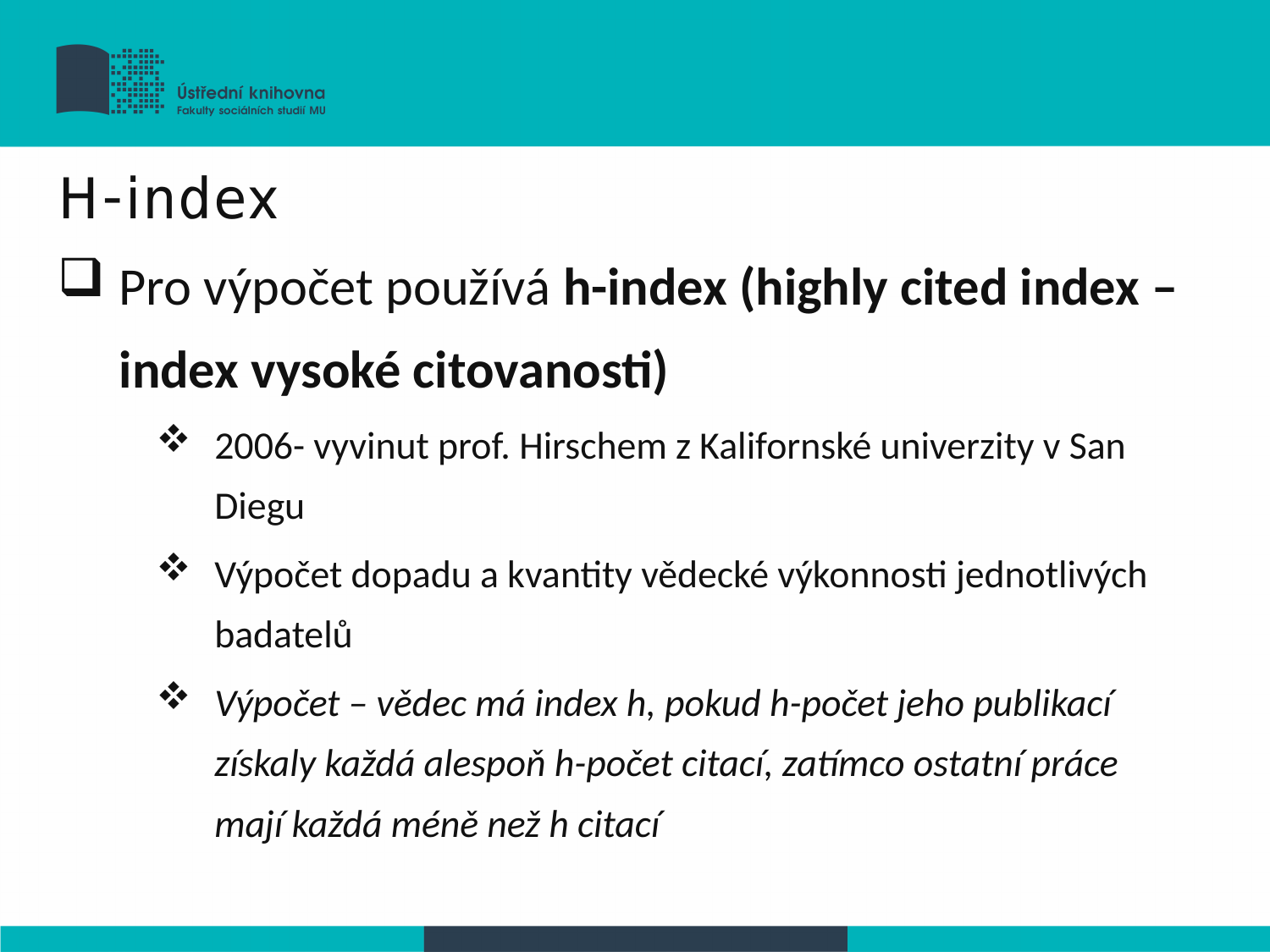

Pro výpočet používá h-index (highly cited index – index vysoké citovanosti)
2006- vyvinut prof. Hirschem z Kalifornské univerzity v San Diegu
Výpočet dopadu a kvantity vědecké výkonnosti jednotlivých badatelů
Výpočet – vědec má index h, pokud h-počet jeho publikací získaly každá alespoň h-počet citací, zatímco ostatní práce mají každá méně než h citací

H-index